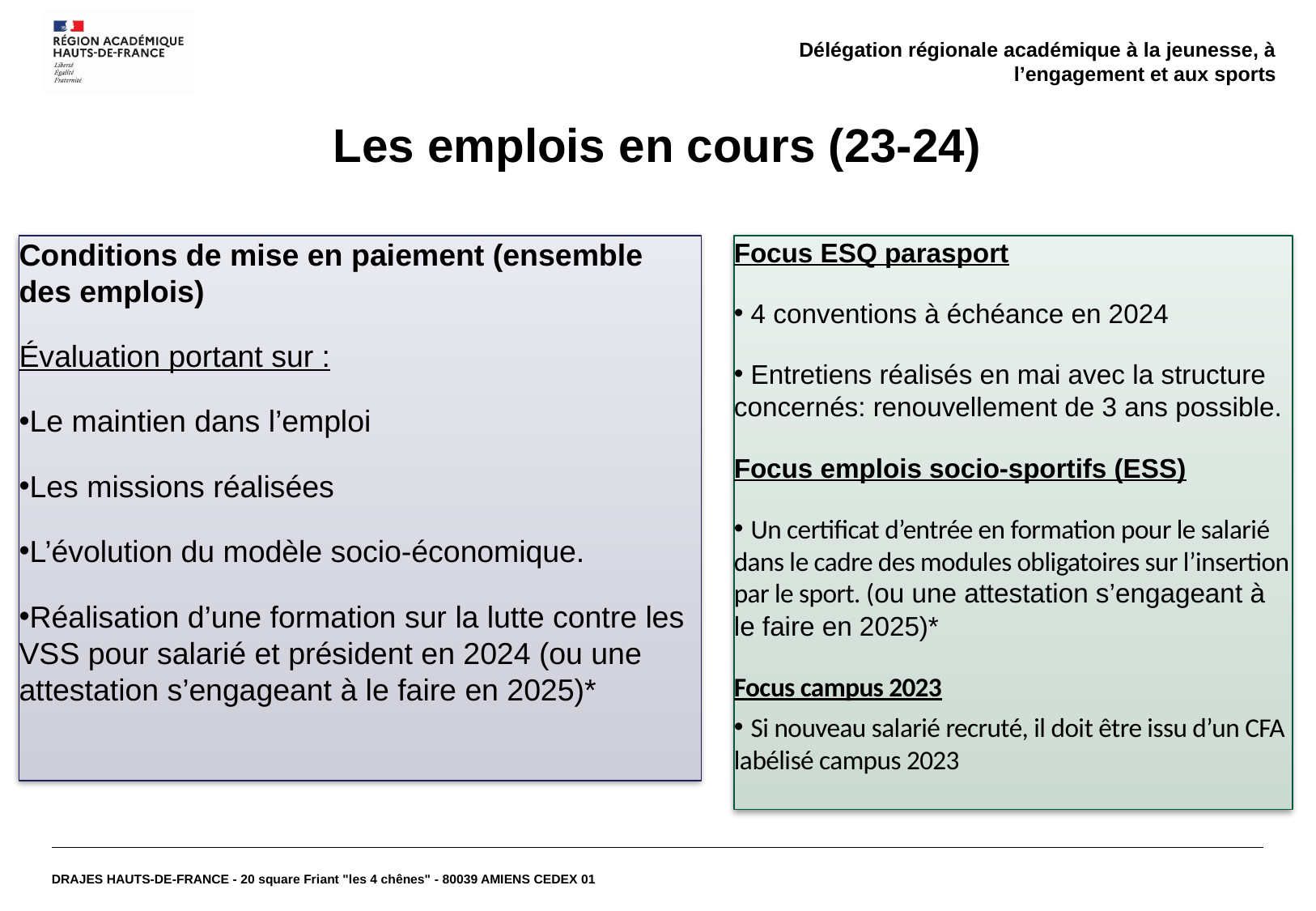

Délégation régionale académique à la jeunesse, à l’engagement et aux sports
# Les emplois en cours (23-24)
Conditions de mise en paiement (ensemble des emplois)
Évaluation portant sur :
Le maintien dans l’emploi
Les missions réalisées
L’évolution du modèle socio-économique.
Réalisation d’une formation sur la lutte contre les VSS pour salarié et président en 2024 (ou une attestation s’engageant à le faire en 2025)*

Focus ESQ parasport
 4 conventions à échéance en 2024
 Entretiens réalisés en mai avec la structure concernés: renouvellement de 3 ans possible.
Focus emplois socio-sportifs (ESS)
 Un certificat d’entrée en formation pour le salarié dans le cadre des modules obligatoires sur l’insertion par le sport. (ou une attestation s’engageant à le faire en 2025)*
Focus campus 2023
 Si nouveau salarié recruté, il doit être issu d’un CFA labélisé campus 2023

DRAJES HAUTS-DE-FRANCE - 20 square Friant "les 4 chênes" - 80039 AMIENS CEDEX 01